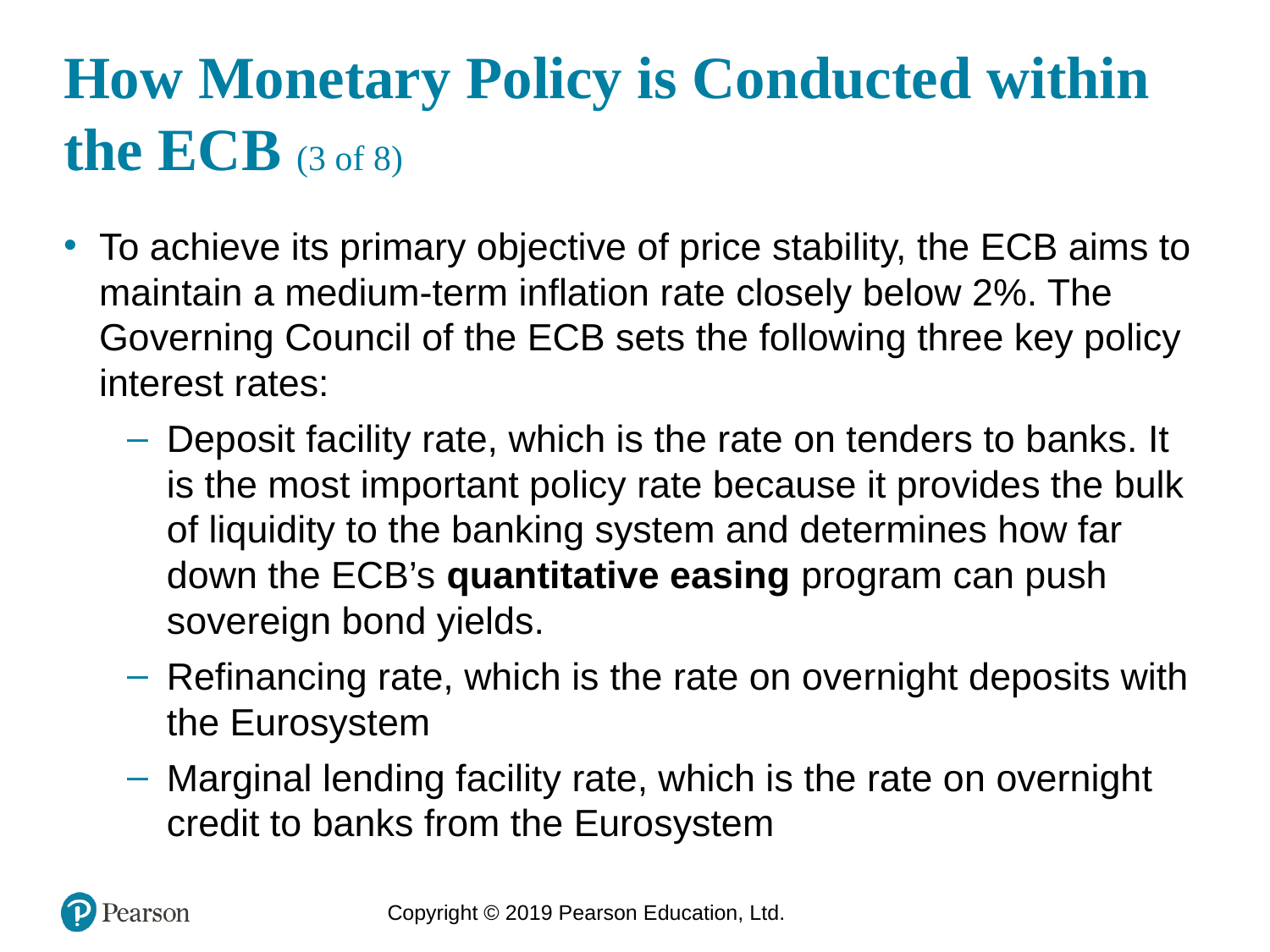

# How Monetary Policy is Conducted within the ECB (3 of 8)
To achieve its primary objective of price stability, the ECB aims to maintain a medium-term inflation rate closely below 2%. The Governing Council of the ECB sets the following three key policy interest rates:
Deposit facility rate, which is the rate on tenders to banks. It is the most important policy rate because it provides the bulk of liquidity to the banking system and determines how far down the ECB’s quantitative easing program can push sovereign bond yields.
Refinancing rate, which is the rate on overnight deposits with the Eurosystem
Marginal lending facility rate, which is the rate on overnight credit to banks from the Eurosystem